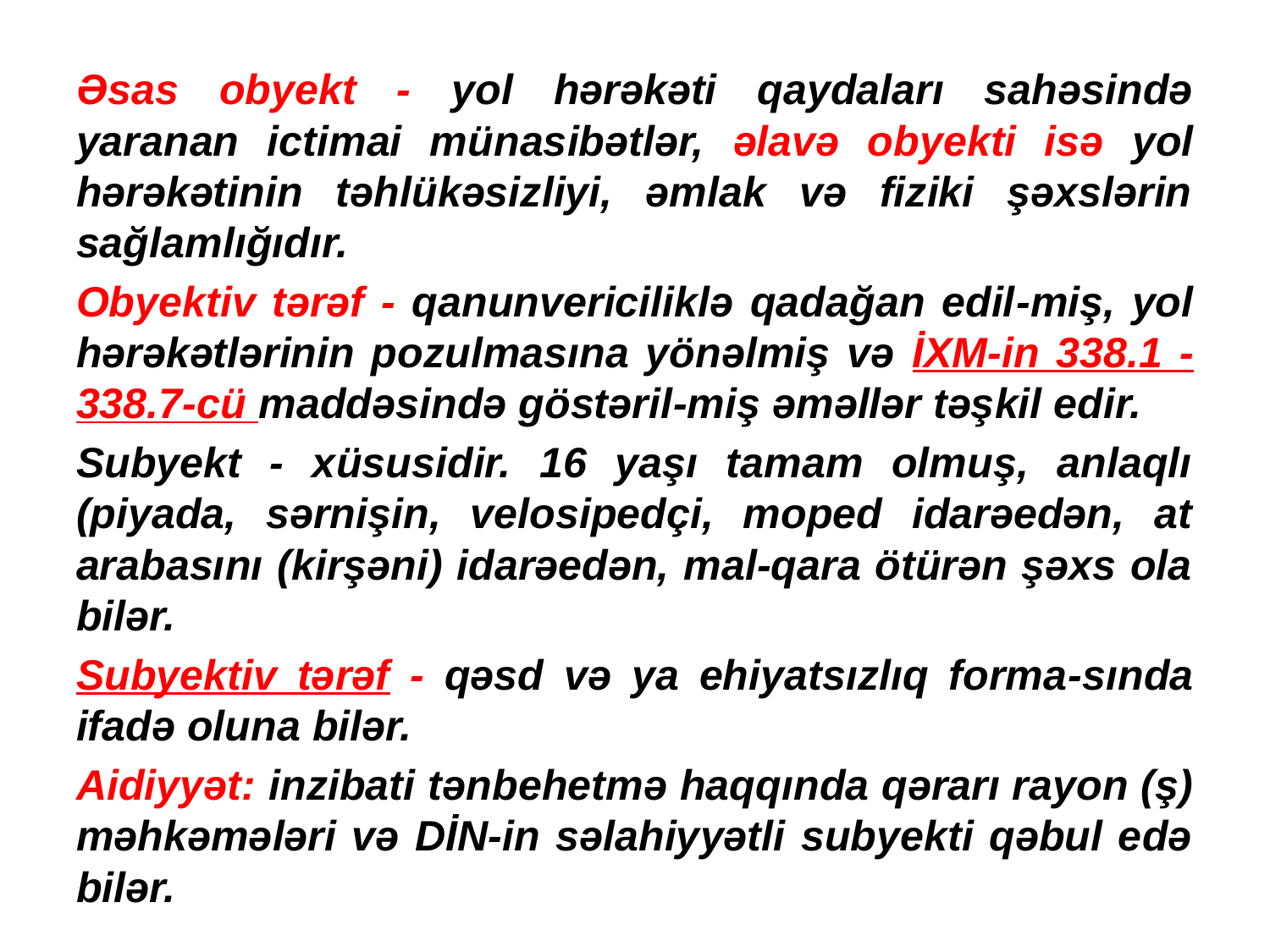

Əsas obyekt - yol hərəkəti qaydaları sahəsində yaranan ictimai münasibətlər, əlavə obyekti isə yol hərəkətinin təhlükəsizliyi, əmlak və fiziki şəxslərin sağlamlığıdır.
Obyektiv tərəf - qanunvericiliklə qadağan edil-miş, yol hərəkətlərinin pozulmasına yönəlmiş və İXM-in 338.1 - 338.7-cü maddəsində göstəril-miş əməllər təşkil edir.
Subyekt - xüsusidir. 16 yaşı tamam olmuş, anlaqlı (piyada, sərnişin, velosipedçi, moped idarəedən, at arabasını (kirşəni) idarəedən, mal-qara ötürən şəxs ola bilər.
Subyektiv tərəf - qəsd və ya ehiyatsızlıq forma-sında ifadə oluna bilər.
Aidiyyət: inzibati tənbehetmə haqqında qərarı rayon (ş) məhkəmələri və DİN-in səlahiyyətli subyekti qəbul edə bilər.